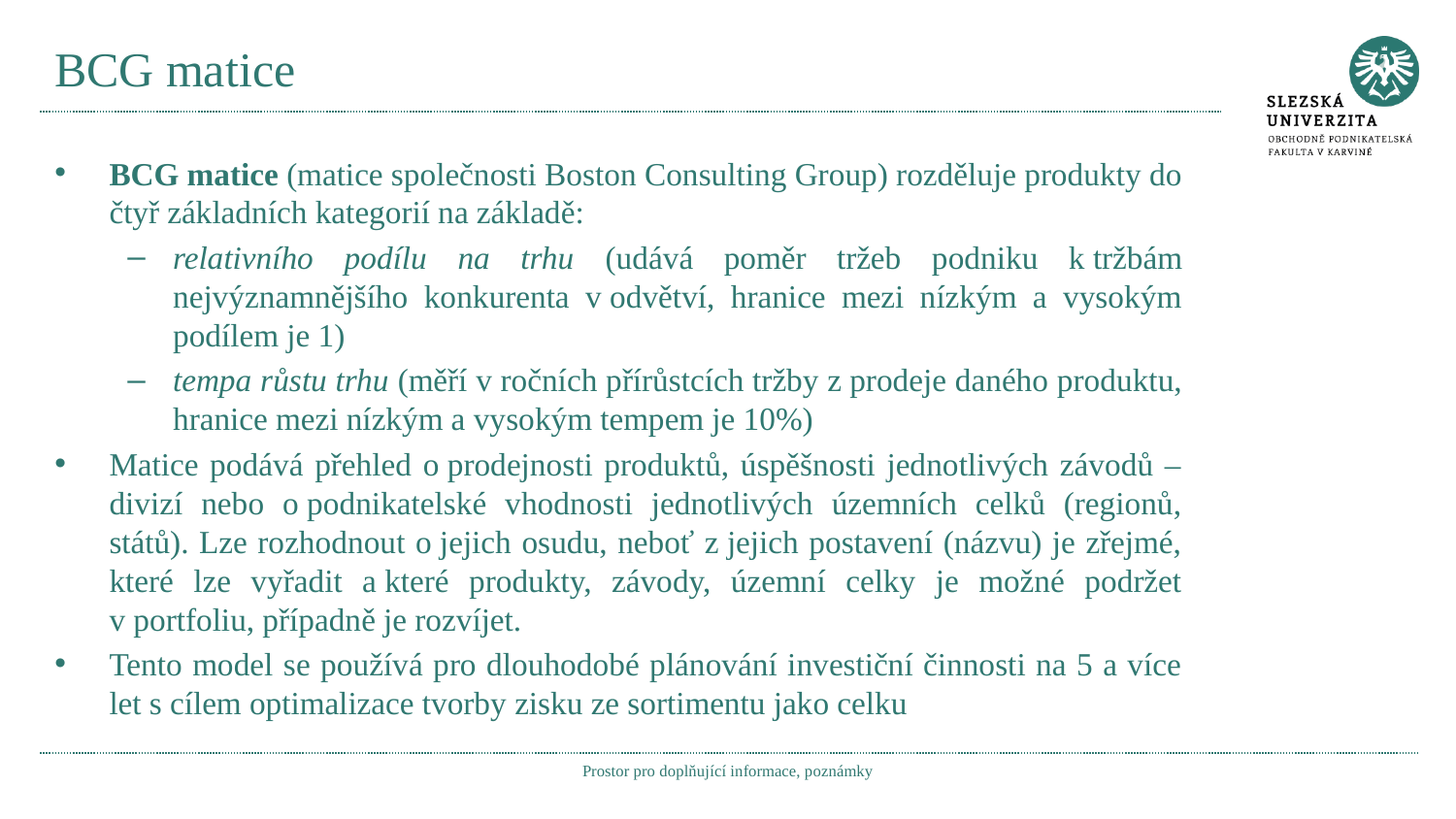

# BCG matice
BCG matice (matice společnosti Boston Consulting Group) rozděluje produkty do čtyř základních kategorií na základě:
relativního podílu na trhu (udává poměr tržeb podniku k tržbám nejvýznamnějšího konkurenta v odvětví, hranice mezi nízkým a vysokým podílem je 1)
tempa růstu trhu (měří v ročních přírůstcích tržby z prodeje daného produktu, hranice mezi nízkým a vysokým tempem je 10%)
Matice podává přehled o prodejnosti produktů, úspěšnosti jednotlivých závodů – divizí nebo o podnikatelské vhodnosti jednotlivých územních celků (regionů, států). Lze rozhodnout o jejich osudu, neboť z jejich postavení (názvu) je zřejmé, které lze vyřadit a které produkty, závody, územní celky je možné podržet v portfoliu, případně je rozvíjet.
Tento model se používá pro dlouhodobé plánování investiční činnosti na 5 a více let s cílem optimalizace tvorby zisku ze sortimentu jako celku

Prostor pro doplňující informace, poznámky